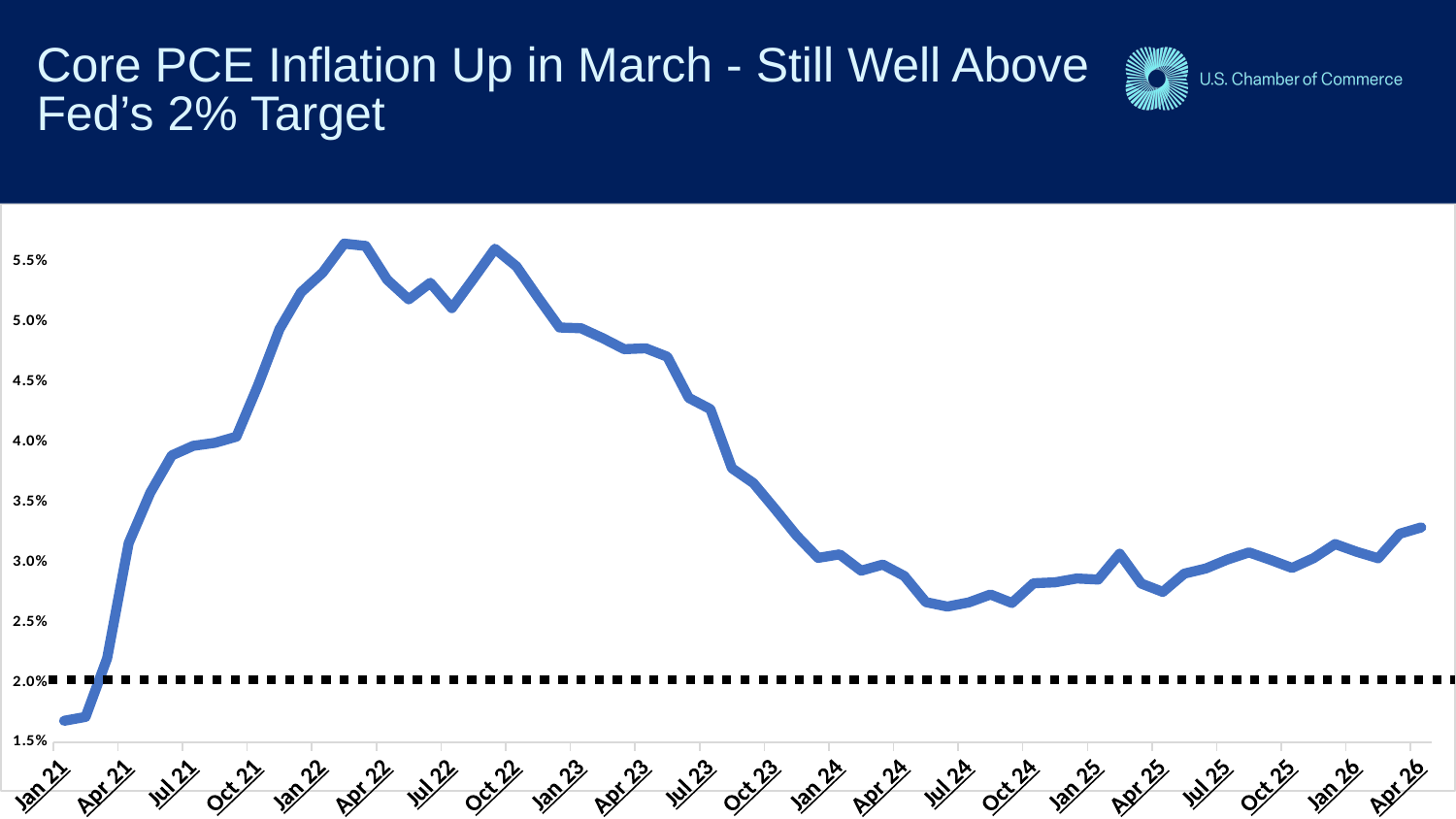

# Core PCE Inflation Up in March - Still Well Above Fed’s 2% Target

### Chart

| Category |  |
|---|---|
| 44197 | 0.016805757598958637 |
| 44228 | 0.017127736807917238 |
| 44256 | 0.02200848980840564 |
| 44287 | 0.03158571209330874 |
| 44317 | 0.03576698284947777 |
| 44348 | 0.03887841884225729 |
| 44378 | 0.039675881792182954 |
| 44409 | 0.039920178647788296 |
| 44440 | 0.040438350965415815 |
| 44470 | 0.04469517398312317 |
| 44501 | 0.04938528860179203 |
| 44531 | 0.0524437226167096 |
| 44562 | 0.05406422950943113 |
| 44593 | 0.056491073189515184 |
| 44621 | 0.05629665662594241 |
| 44652 | 0.05348259862946181 |
| 44682 | 0.0518579502881511 |
| 44713 | 0.053234495142502114 |
| 44743 | 0.05112688195705206 |
| 44774 | 0.05356555429657517 |
| 44805 | 0.056065732237796206 |
| 44835 | 0.054599578886226796 |
| 44866 | 0.05200736515271864 |
| 44896 | 0.049516409768702196 |
| 44927 | 0.049451726970746845 |
| 44958 | 0.048634569569391495 |
| 44986 | 0.04771688688936915 |
| 45017 | 0.04778422079240263 |
| 45047 | 0.047085103202033185 |
| 45078 | 0.043663006225082235 |
| 45108 | 0.042725797728501824 |
| 45139 | 0.03781505316657707 |
| 45170 | 0.03657009628254393 |
| 45200 | 0.03442340791738374 |
| 45231 | 0.03221682653533975 |
| 45261 | 0.030356394846850154 |
| 45292 | 0.030648537344927895 |
| 45323 | 0.02928884480727012 |
| 45352 | 0.029796118474438638 |
| 45383 | 0.02885060860042965 |
| 45413 | 0.026674953595995365 |
| 45444 | 0.026304766691798598 |
| 45474 | 0.026653058492838833 |
| 45505 | 0.02731117016831308 |
| 45536 | 0.026607797400866273 |
| 45566 | 0.028244592346089892 |
| 45597 | 0.028318745895984376 |
| 45627 | 0.028640647816275067 |
| 45658 | 0.028556568258371273 |
| 45689 | 0.030695613500469454 |
| 45717 | 0.028219881965706017 |
| 45748 | 0.027525790076960766 |
| 45778 | 0.02904964863914139 |
| 45809 | 0.029475144886131677 |
| 45839 | 0.030214631443425066 |
| 45870 | 0.030815287245985257 |
| 45901 | 0.03018647451190426 |
| 45931 | 0.029515757109915386 |
| 45962 | 0.030335607358789485 |
| 45992 | 0.031505081464752394 |
| 46023 | 0.030861967942080515 |
| 46054 | 0.03032482320508212 |
| 46082 | 0.03236287290347817 |
| 46113 | 0.03289190610508208 |